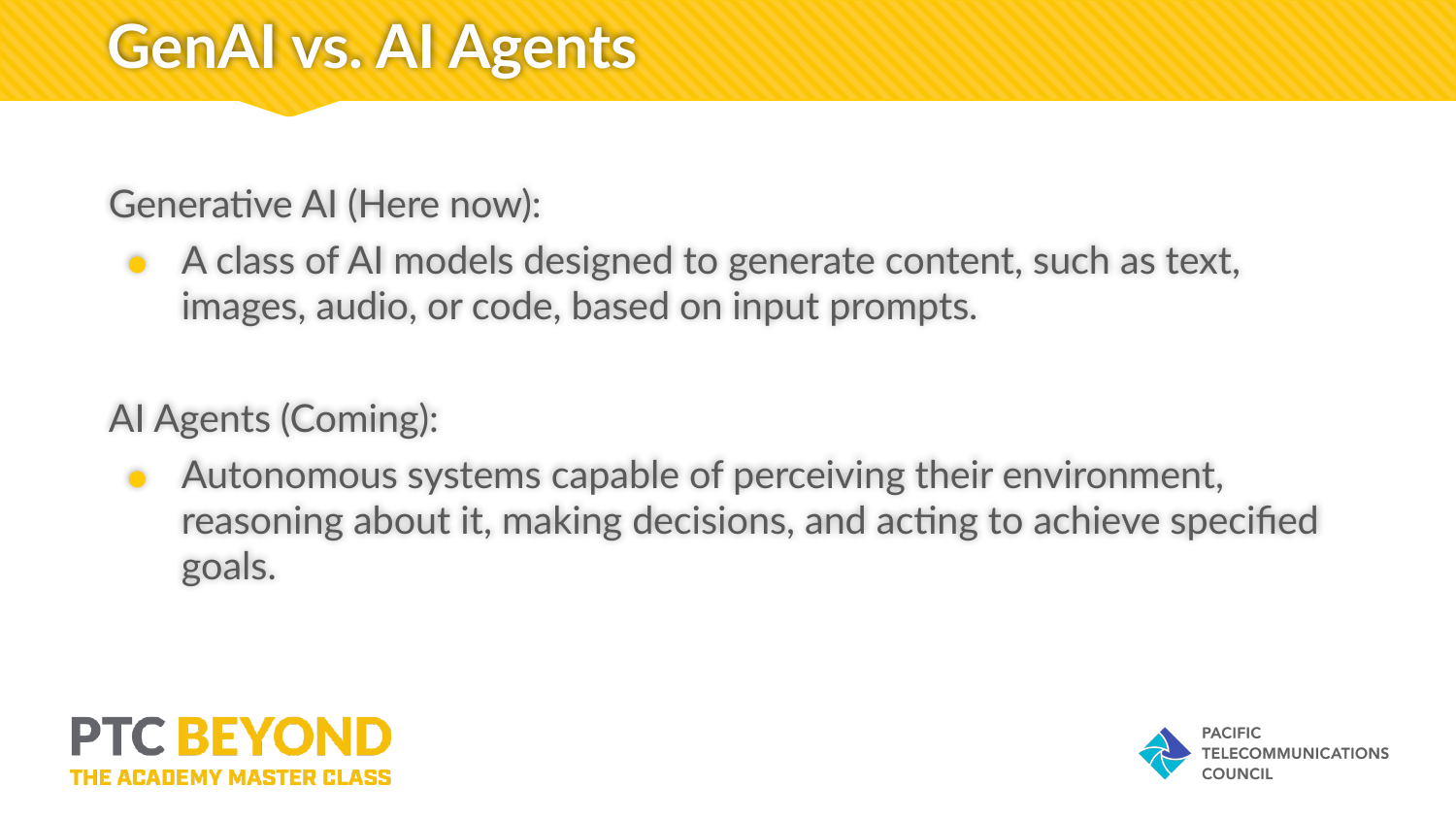

# GenAI vs. AI Agents
Generative AI (Here now):
A class of AI models designed to generate content, such as text, images, audio, or code, based on input prompts.

AI Agents (Coming):
Autonomous systems capable of perceiving their environment, reasoning about it, making decisions, and acting to achieve specified goals.